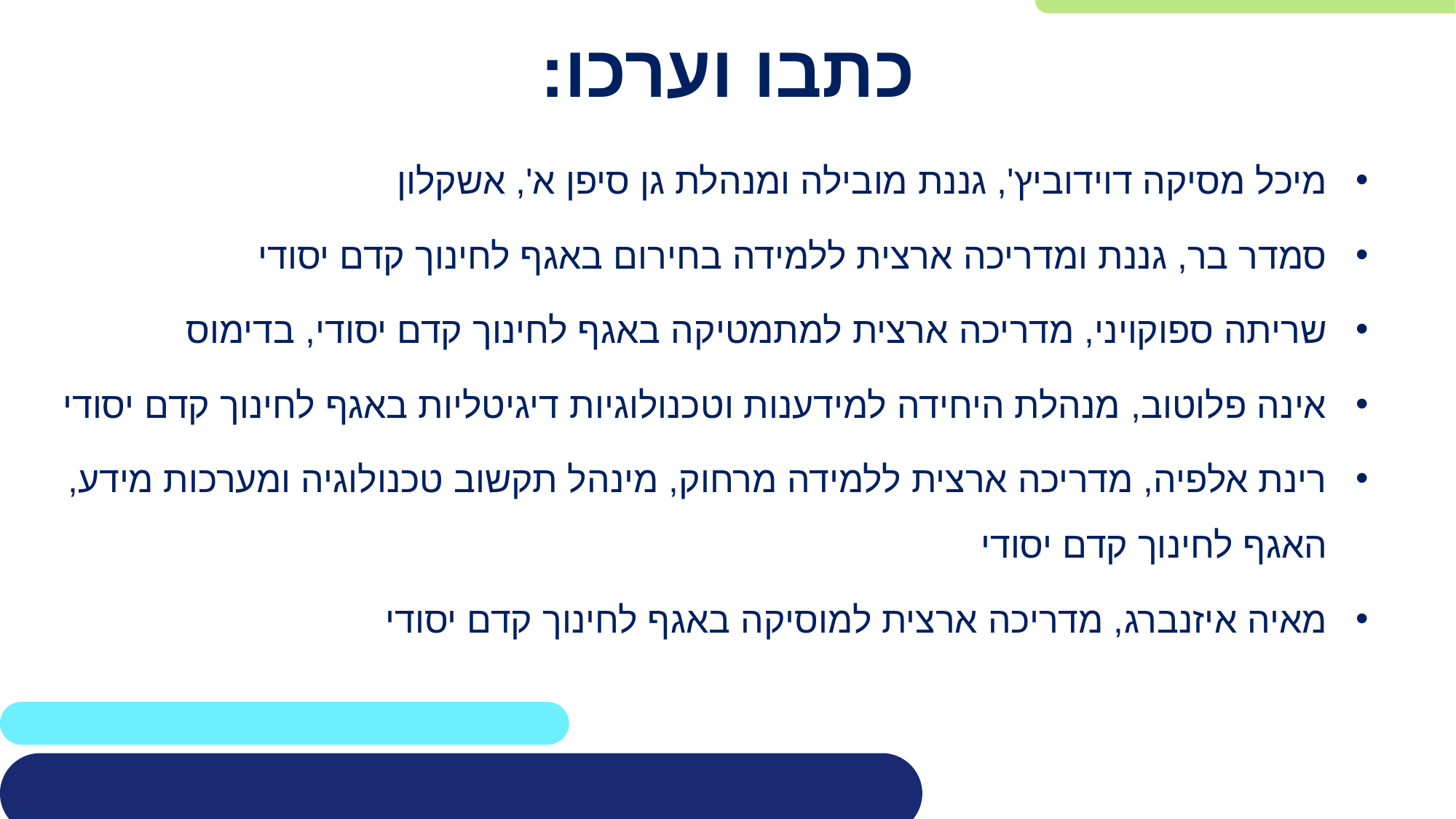

# כתבו וערכו:
מיכל מסיקה דוידוביץ', גננת מובילה ומנהלת גן סיפן א', אשקלון
סמדר בר, גננת ומדריכה ארצית ללמידה בחירום באגף לחינוך קדם יסודי
שריתה ספוקויני, מדריכה ארצית למתמטיקה באגף לחינוך קדם יסודי, בדימוס
אינה פלוטוב, מנהלת היחידה למידענות וטכנולוגיות דיגיטליות באגף לחינוך קדם יסודי
רינת אלפיה, מדריכה ארצית ללמידה מרחוק, מינהל תקשוב טכנולוגיה ומערכות מידע, האגף לחינוך קדם יסודי
מאיה איזנברג, מדריכה ארצית למוסיקה באגף לחינוך קדם יסודי